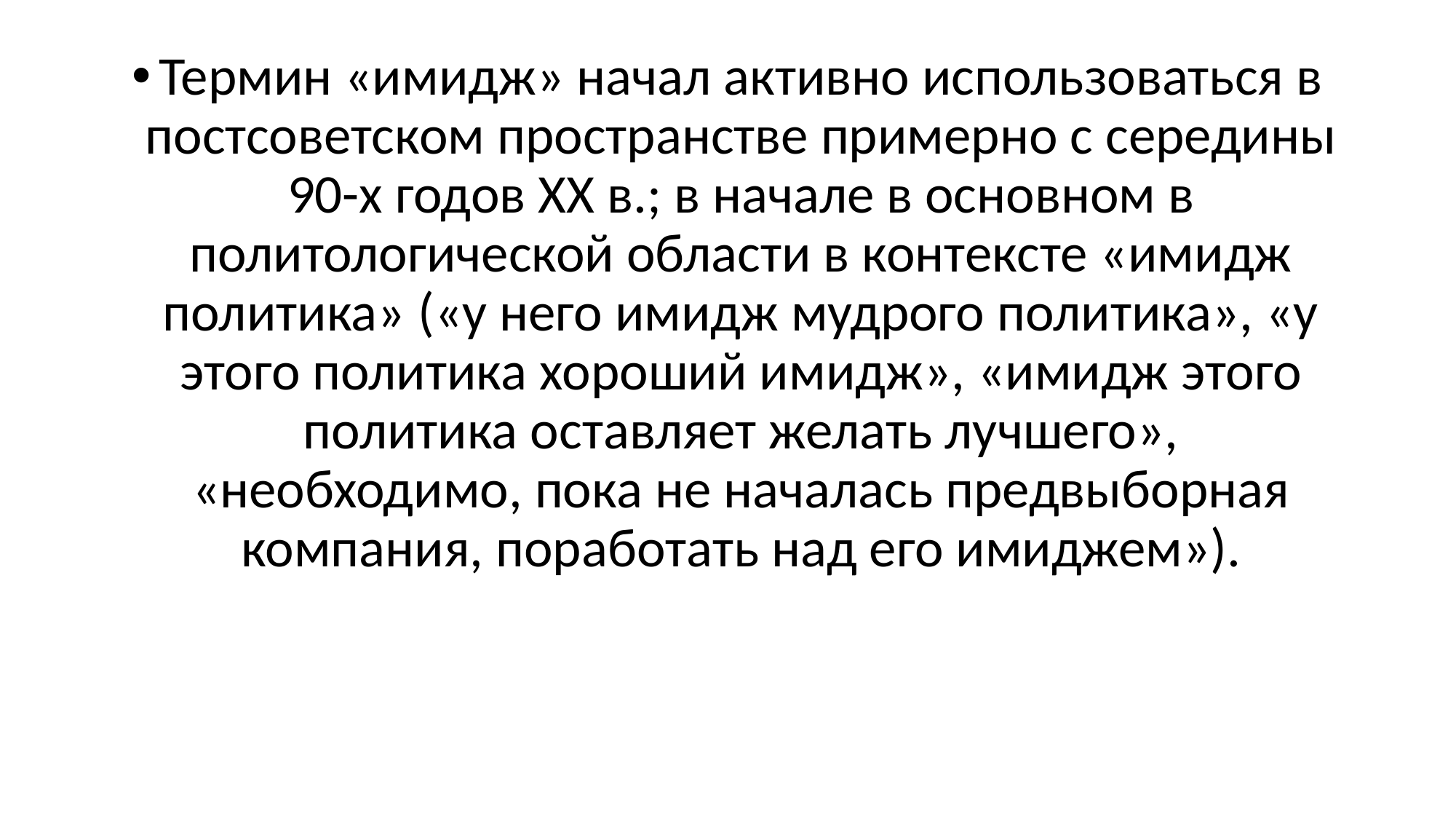

Термин «имидж» начал активно использоваться в постсоветском пространстве примерно с середины 90-х годов ХХ в.; в начале в основном в политологической области в контексте «имидж политика» («у него имидж мудрого политика», «у этого политика хороший имидж», «имидж этого политика оставляет желать лучшего», «необходимо, пока не началась предвыборная компания, поработать над его имиджем»).